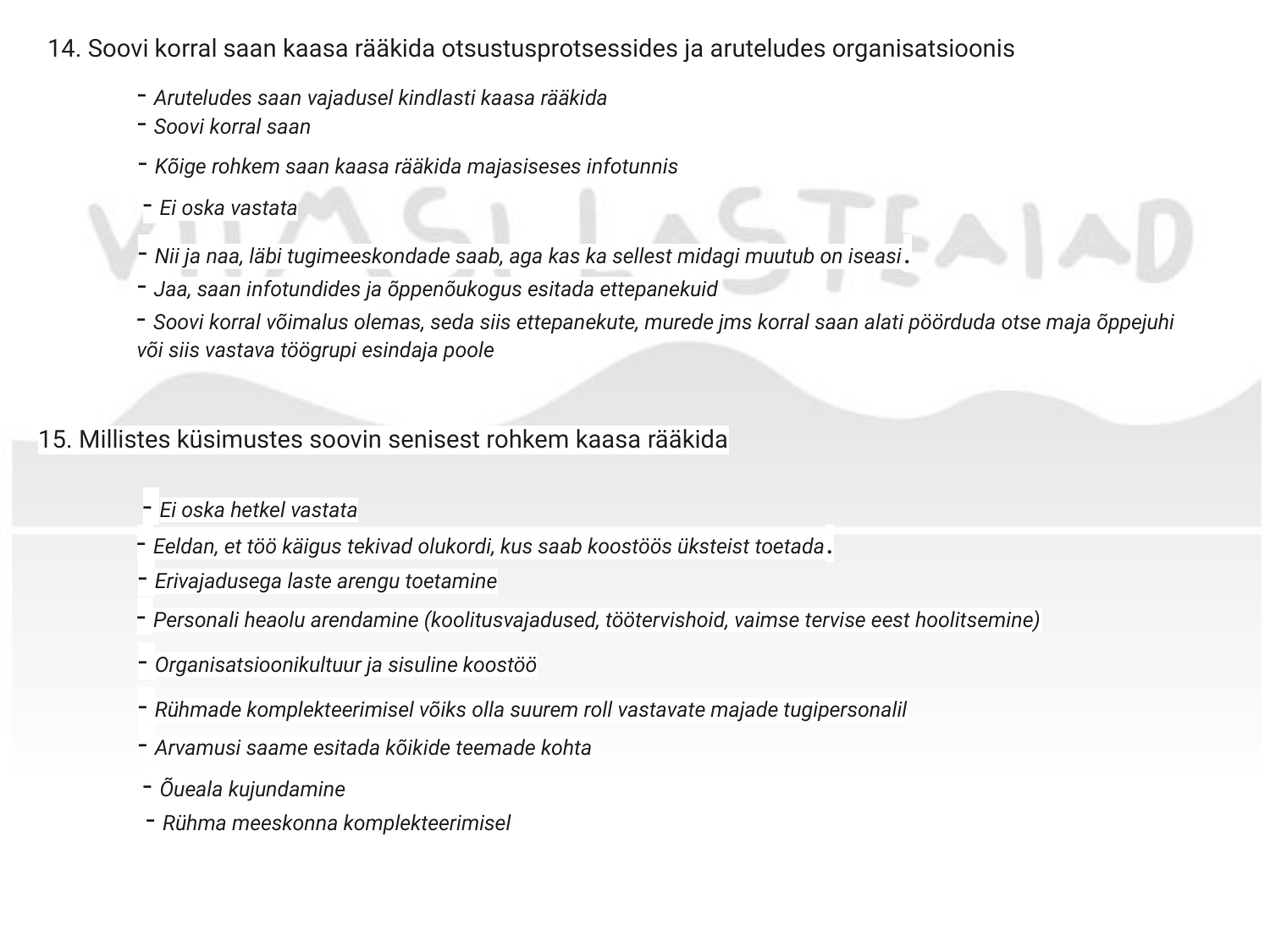

14. Soovi korral saan kaasa rääkida otsustusprotsessides ja aruteludes organisatsioonis
- Aruteludes saan vajadusel kindlasti kaasa rääkida
- Soovi korral saan
- Kõige rohkem saan kaasa rääkida majasiseses infotunnis
- Ei oska vastata
- Nii ja naa, läbi tugimeeskondade saab, aga kas ka sellest midagi muutub on iseasi.
- Jaa, saan infotundides ja õppenõukogus esitada ettepanekuid
- Soovi korral võimalus olemas, seda siis ettepanekute, murede jms korral saan alati pöörduda otse maja õppejuhi või siis vastava töögrupi esindaja poole
15. Millistes küsimustes soovin senisest rohkem kaasa rääkida
- Ei oska hetkel vastata
- Eeldan, et töö käigus tekivad olukordi, kus saab koostöös üksteist toetada.
- Erivajadusega laste arengu toetamine
- Personali heaolu arendamine (koolitusvajadused, töötervishoid, vaimse tervise eest hoolitsemine)
- Organisatsioonikultuur ja sisuline koostöö
- Rühmade komplekteerimisel võiks olla suurem roll vastavate majade tugipersonalil
- Arvamusi saame esitada kõikide teemade kohta
- Õueala kujundamine
- Rühma meeskonna komplekteerimisel